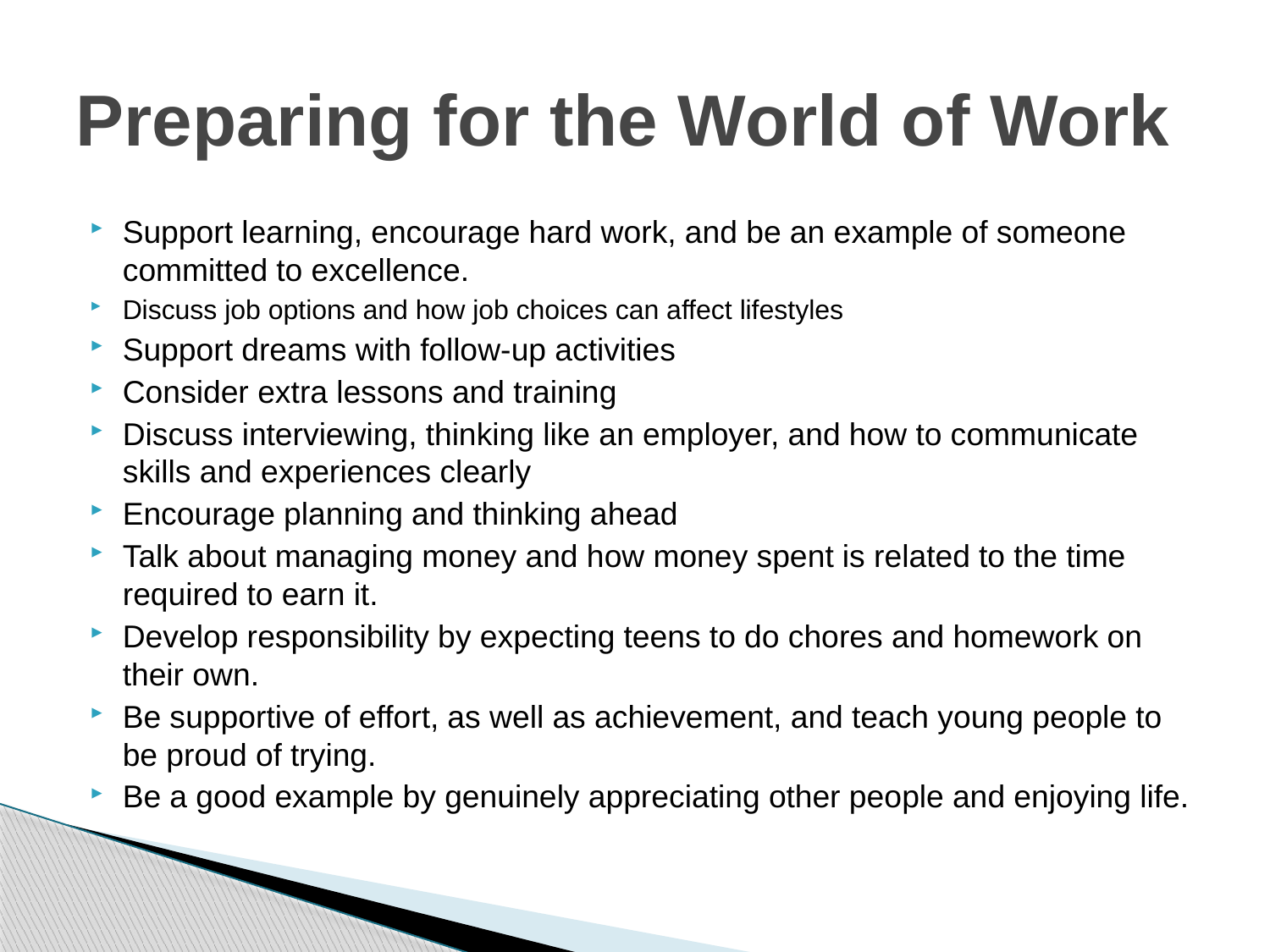

# Preparing for the World of Work
Support learning, encourage hard work, and be an example of someone committed to excellence.
Discuss job options and how job choices can affect lifestyles
Support dreams with follow-up activities
Consider extra lessons and training
Discuss interviewing, thinking like an employer, and how to communicate skills and experiences clearly
Encourage planning and thinking ahead
Talk about managing money and how money spent is related to the time required to earn it.
Develop responsibility by expecting teens to do chores and homework on their own.
Be supportive of effort, as well as achievement, and teach young people to be proud of trying.
Be a good example by genuinely appreciating other people and enjoying life.